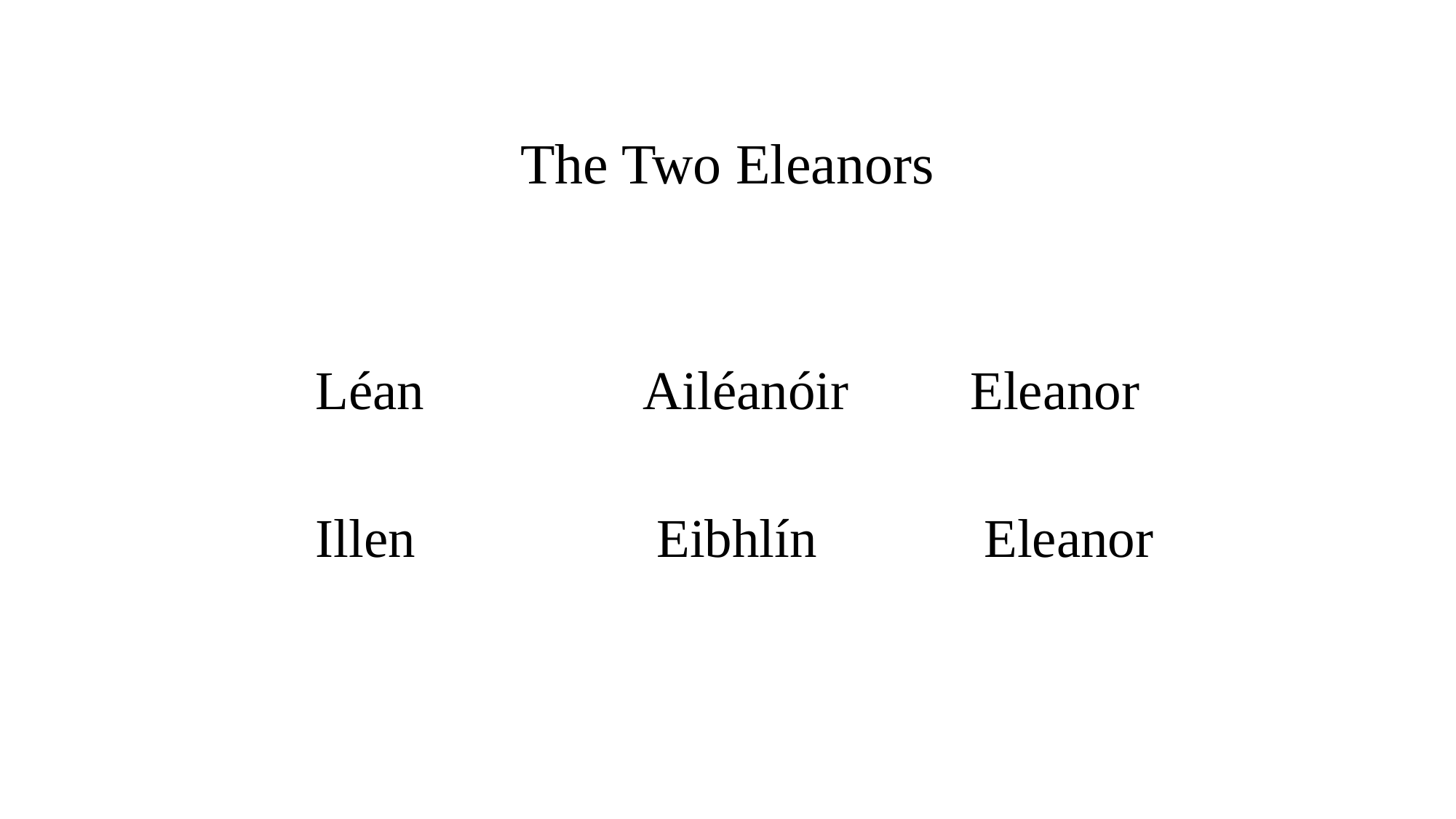

# The Two Eleanors
Léan 		Ailéanóir		Eleanor

	       Illen			Eibhlín		Eleanor